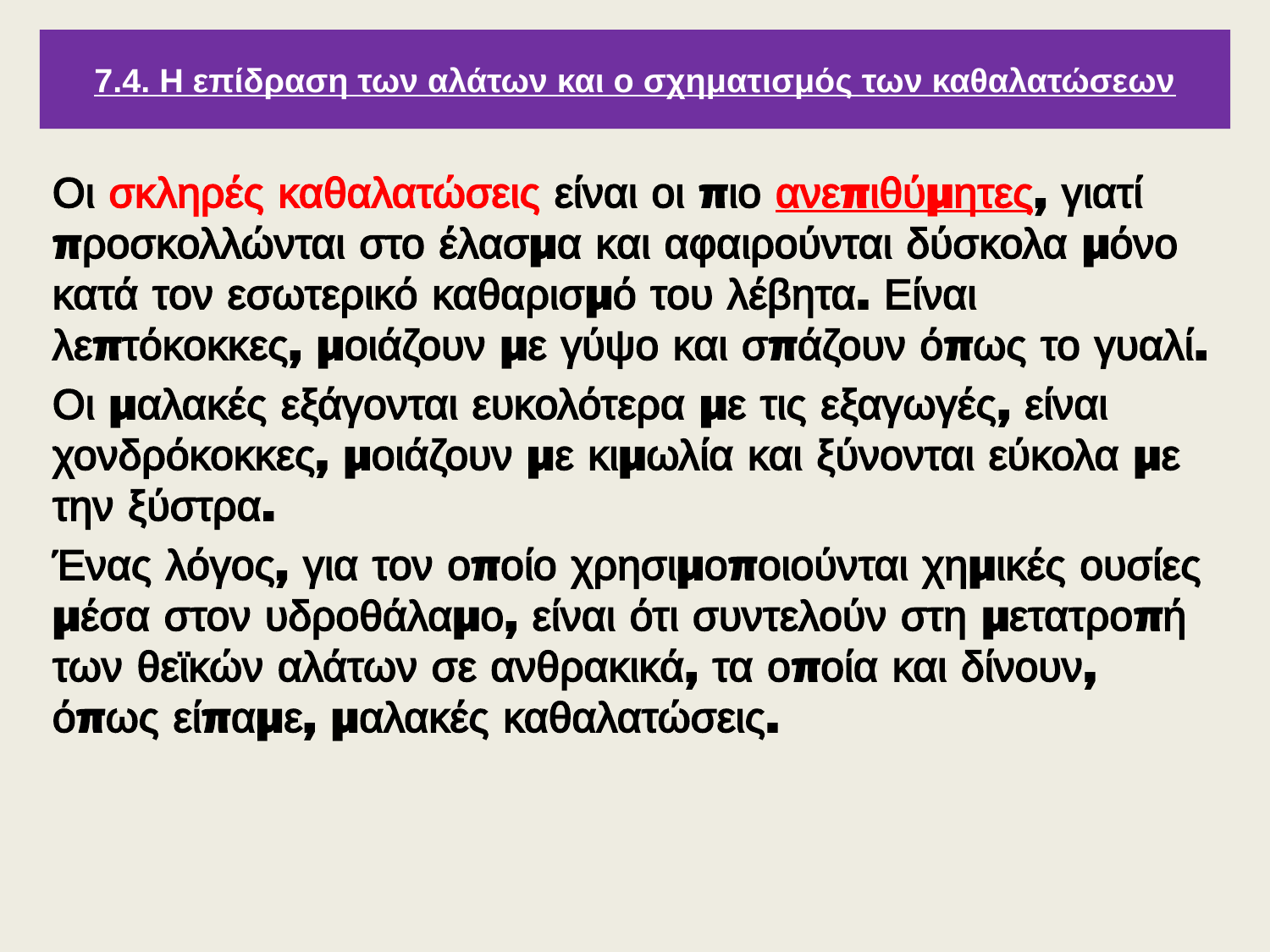

# 7.4. Η επίδραση των αλάτων και ο σχηματισμός των καθαλατώσεων
Οι σκληρές καθαλατώσεις είναι οι πιο ανεπιθύμητες, γιατί προσκολλώνται στο έλασμα και αφαιρούνται δύσκολα μόνο κατά τον εσωτερικό καθαρισμό του λέβητα. Είναι λεπτόκοκκες, μοιάζουν με γύψο και σπάζουν όπως το γυαλί.
Οι μαλακές εξάγονται ευκολότερα με τις εξαγωγές, είναι χονδρόκοκκες, μοιάζουν με κιμωλία και ξύνονται εύκολα με την ξύστρα.
Ένας λόγος, για τον οποίο χρησιμοποιούνται χημικές ουσίες μέσα στον υδροθάλαμο, είναι ότι συντελούν στη μετατροπή των θεϊκών αλάτων σε ανθρακικά, τα οποία και δίνουν, όπως είπαμε, μαλακές καθαλατώσεις.